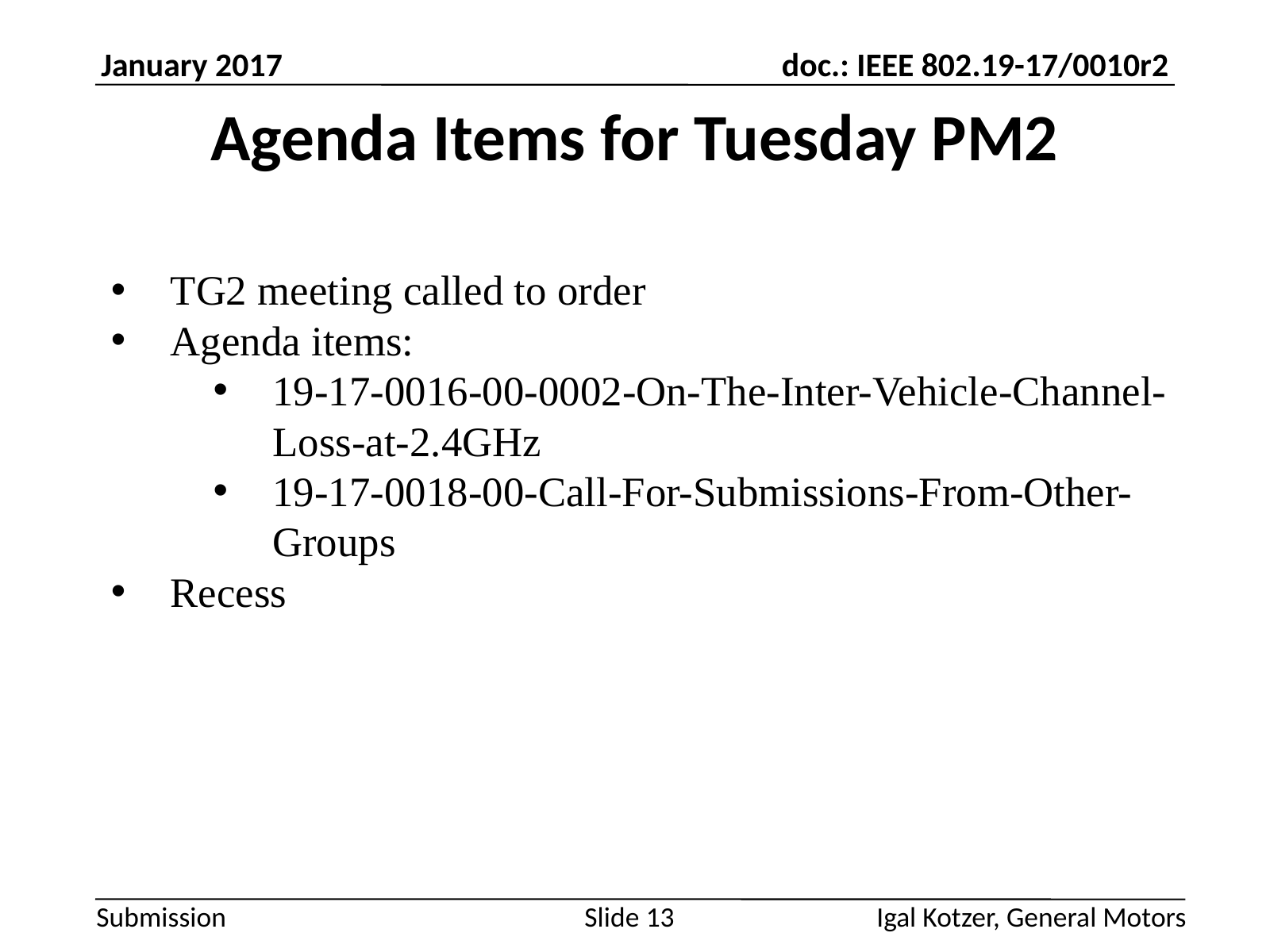

TG2 meeting called to order
Agenda items:
19-17-0016-00-0002-On-The-Inter-Vehicle-Channel-Loss-at-2.4GHz
19-17-0018-00-Call-For-Submissions-From-Other-Groups
Recess
Igal Kotzer, General Motors
Slide 13